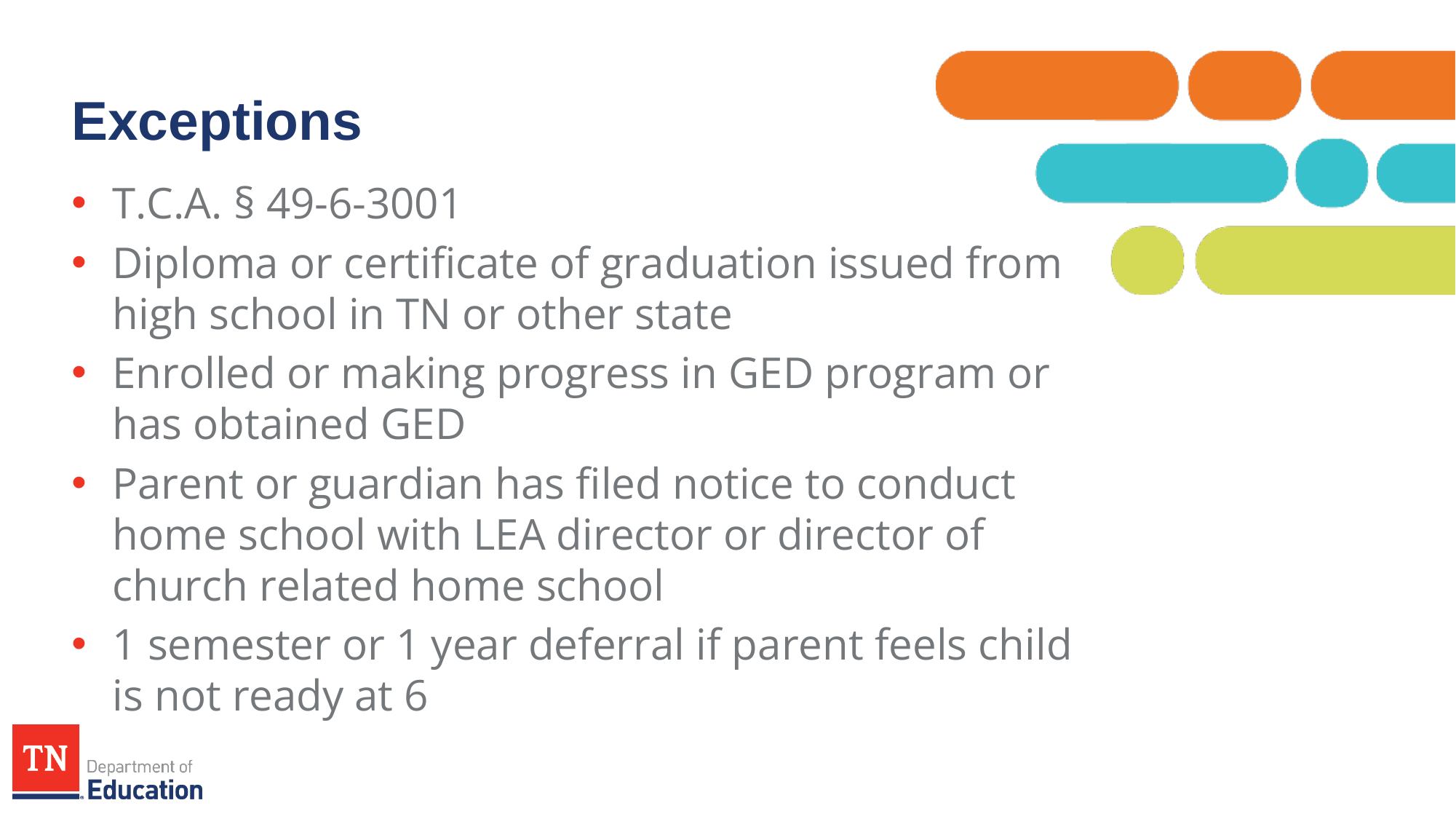

# Exceptions
T.C.A. § 49-6-3001
Diploma or certificate of graduation issued from high school in TN or other state
Enrolled or making progress in GED program or has obtained GED
Parent or guardian has filed notice to conduct home school with LEA director or director of church related home school
1 semester or 1 year deferral if parent feels child is not ready at 6